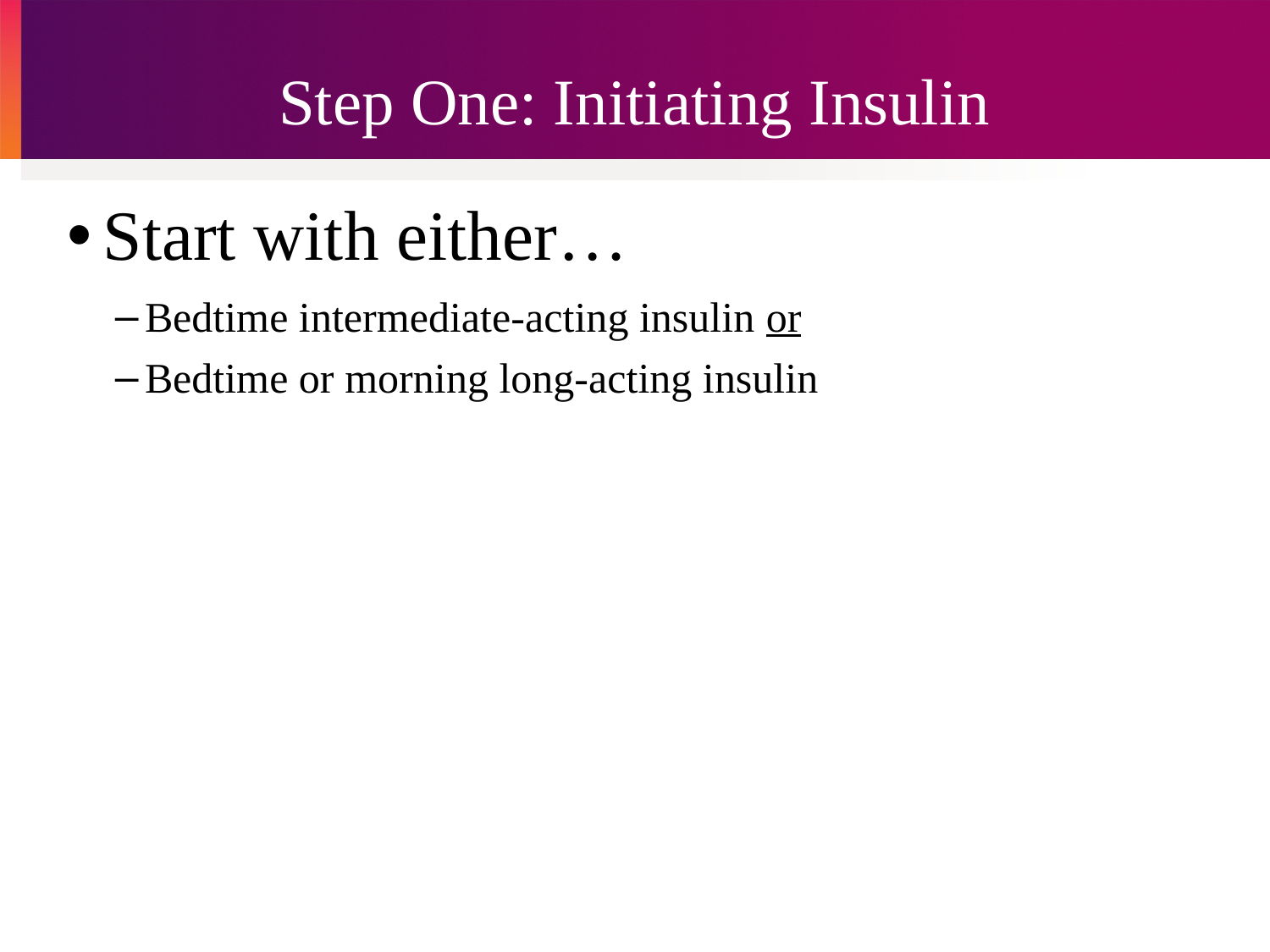

Step One: Initiating Insulin
Start with either…
Bedtime intermediate-acting insulin or
Bedtime or morning long-acting insulin
Insulin regimens should be designed taking lifestyle and meal schedules into account
Nathan DM et al. Diabetes Care 2006;29(8):1963-72.